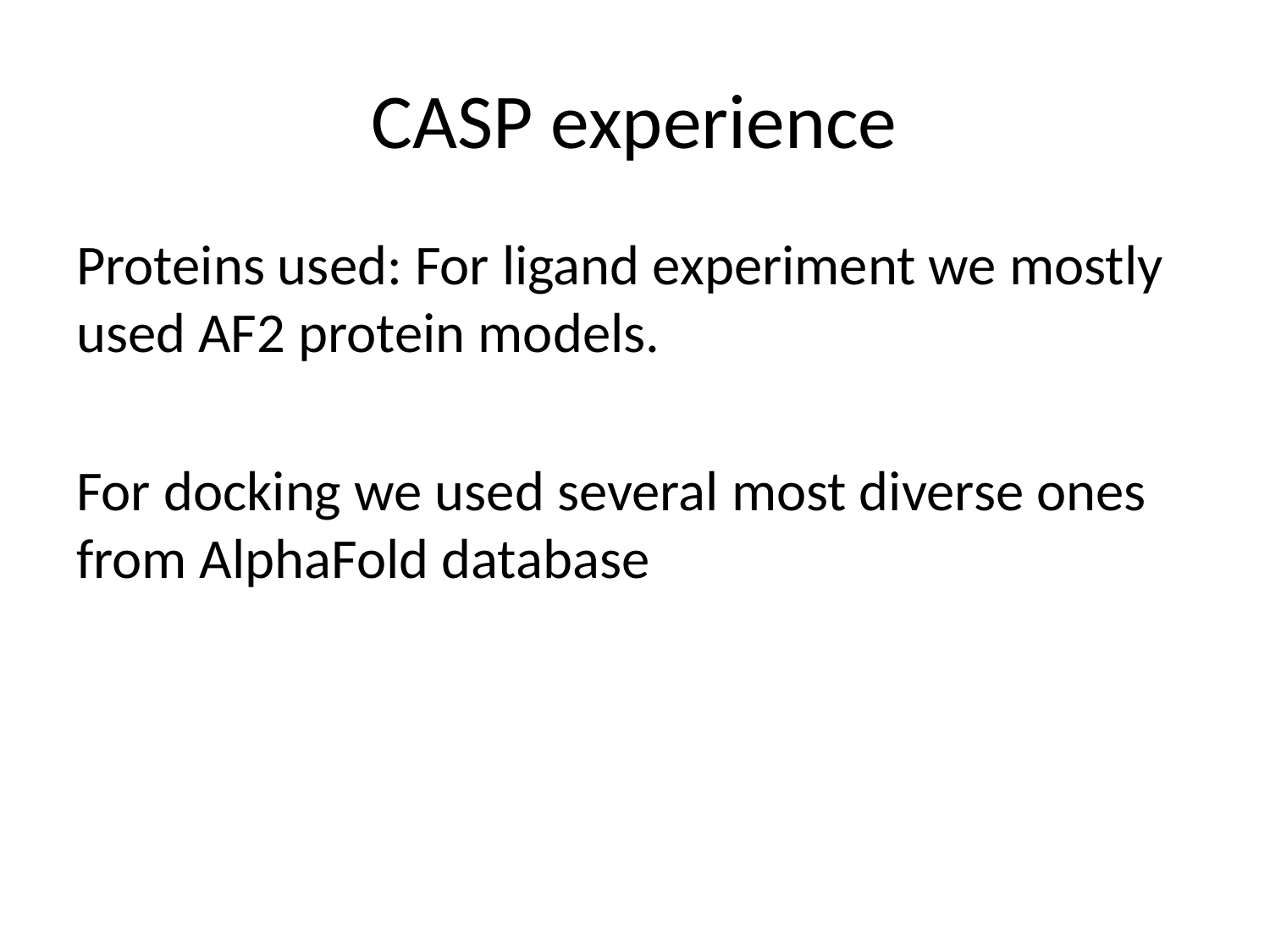

# CASP experience
Proteins used: For ligand experiment we mostly used AF2 protein models.

For docking we used several most diverse ones from AlphaFold database